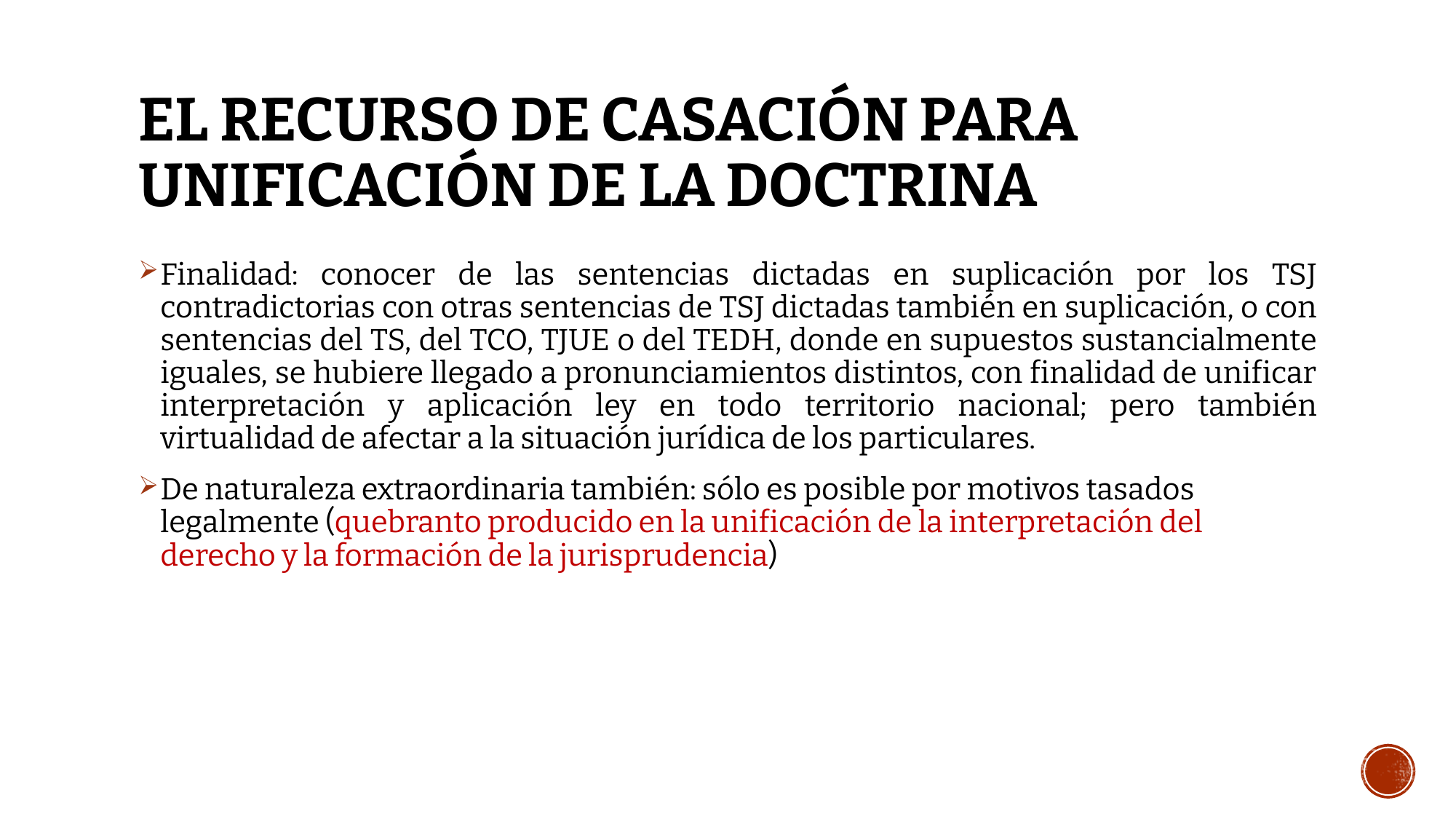

# El recurso de casación para unificación de la doctrina
Finalidad: conocer de las sentencias dictadas en suplicación por los TSJ contradictorias con otras sentencias de TSJ dictadas también en suplicación, o con sentencias del TS, del TCO, TJUE o del TEDH, donde en supuestos sustancialmente iguales, se hubiere llegado a pronunciamientos distintos, con finalidad de unificar interpretación y aplicación ley en todo territorio nacional; pero también virtualidad de afectar a la situación jurídica de los particulares.
De naturaleza extraordinaria también: sólo es posible por motivos tasados legalmente (quebranto producido en la unificación de la interpretación del derecho y la formación de la jurisprudencia)